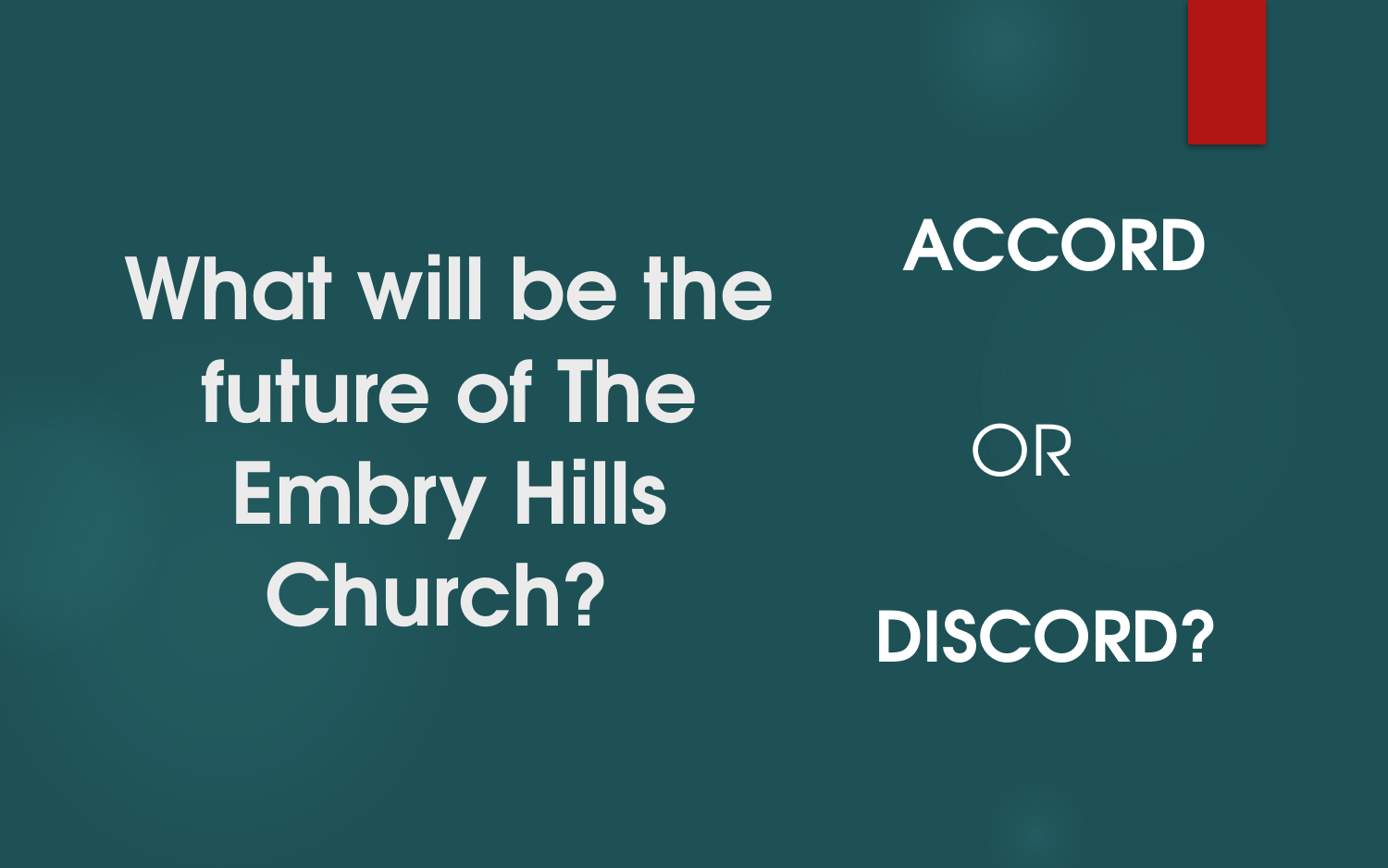

# What will be the future of The Embry Hills Church?
Accord

     Or
 Discord?